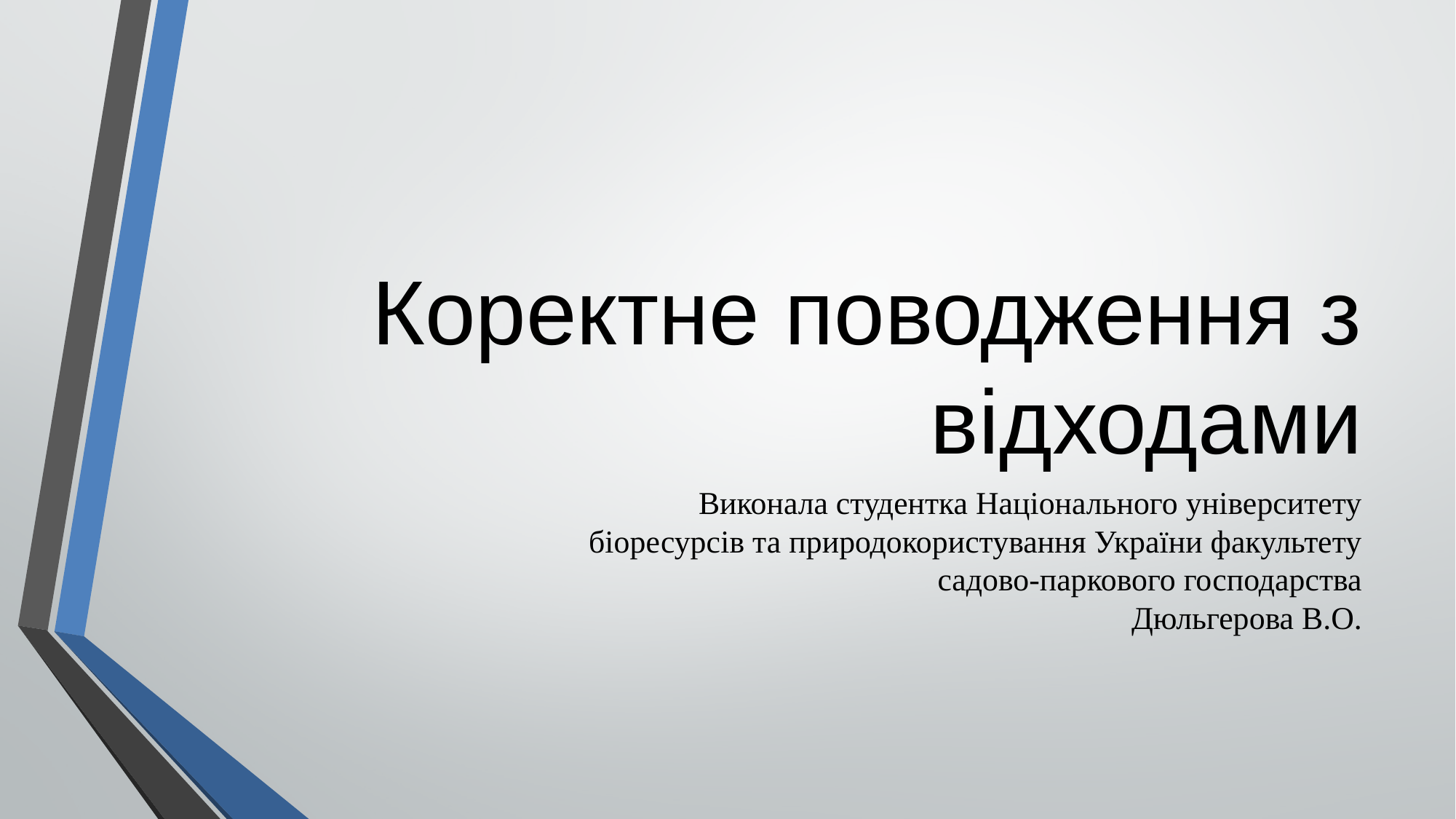

Коректне поводження з відходами
Виконала студентка Національного університету біоресурсів та природокористування України факультету садово-паркового господарства
Дюльгерова В.О.